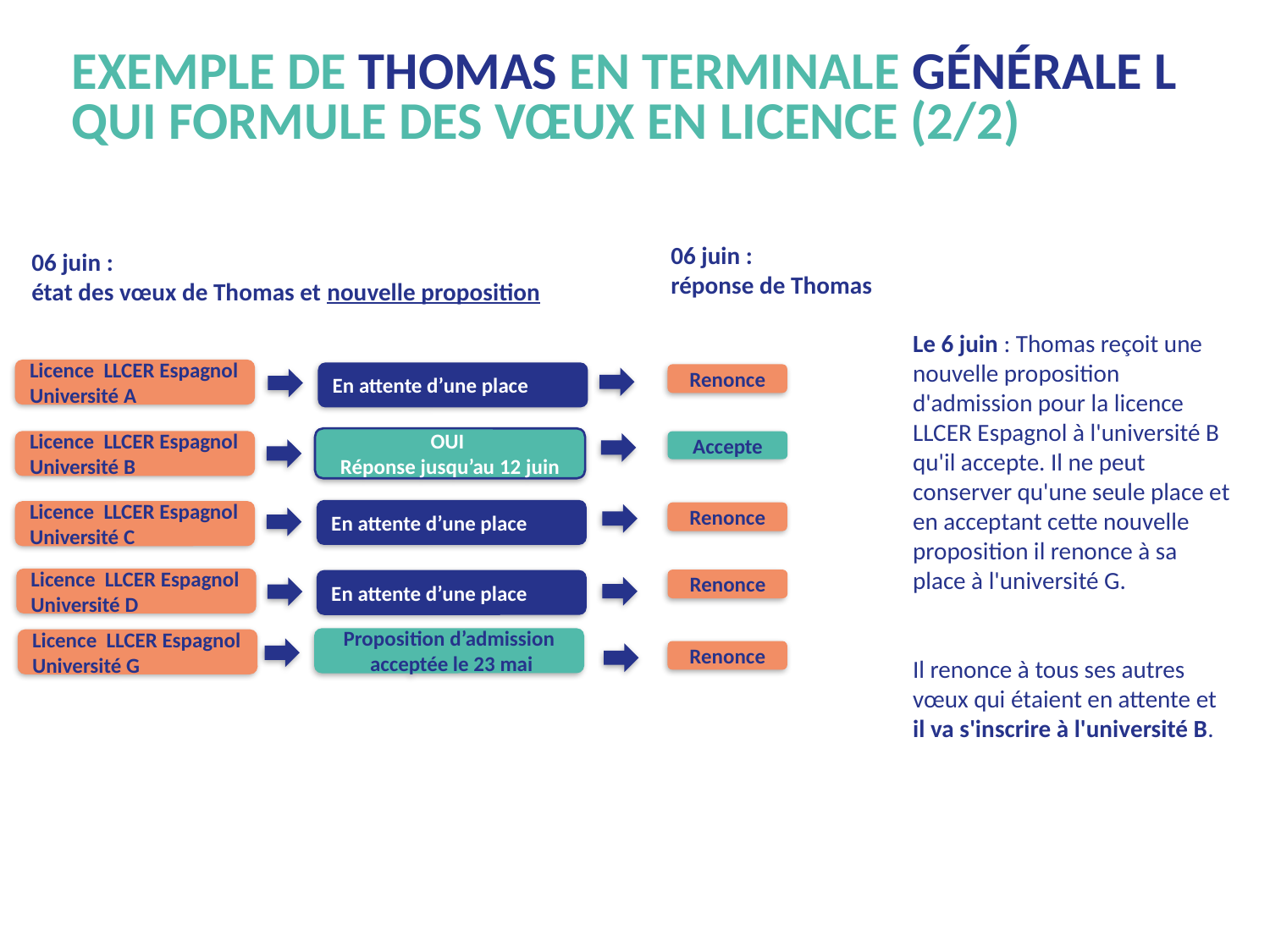

# Exemple de Thomas en terminale générale L qui formule des vœux en licence (2/2)
06 juin :
réponse de Thomas
06 juin :
état des vœux de Thomas et nouvelle proposition
Le 6 juin : Thomas reçoit une nouvelle proposition d'admission pour la licence LLCER Espagnol à l'université B qu'il accepte. Il ne peut conserver qu'une seule place et en acceptant cette nouvelle proposition il renonce à sa place à l'université G.

Il renonce à tous ses autres vœux qui étaient en attente et il va s'inscrire à l'université B.
Licence  LLCER Espagnol
Université A
En attente d’une place
Renonce

OUI
Réponse jusqu’au 12 juin
Licence  LLCER Espagnol
Université B
Accepte

En attente d’une place
Licence  LLCER Espagnol
Université C
Renonce

Licence  LLCER Espagnol
Université D
Renonce
En attente d’une place

Proposition d’admission
 acceptée le 23 mai
Licence  LLCER Espagnol
Université G

Renonce

8